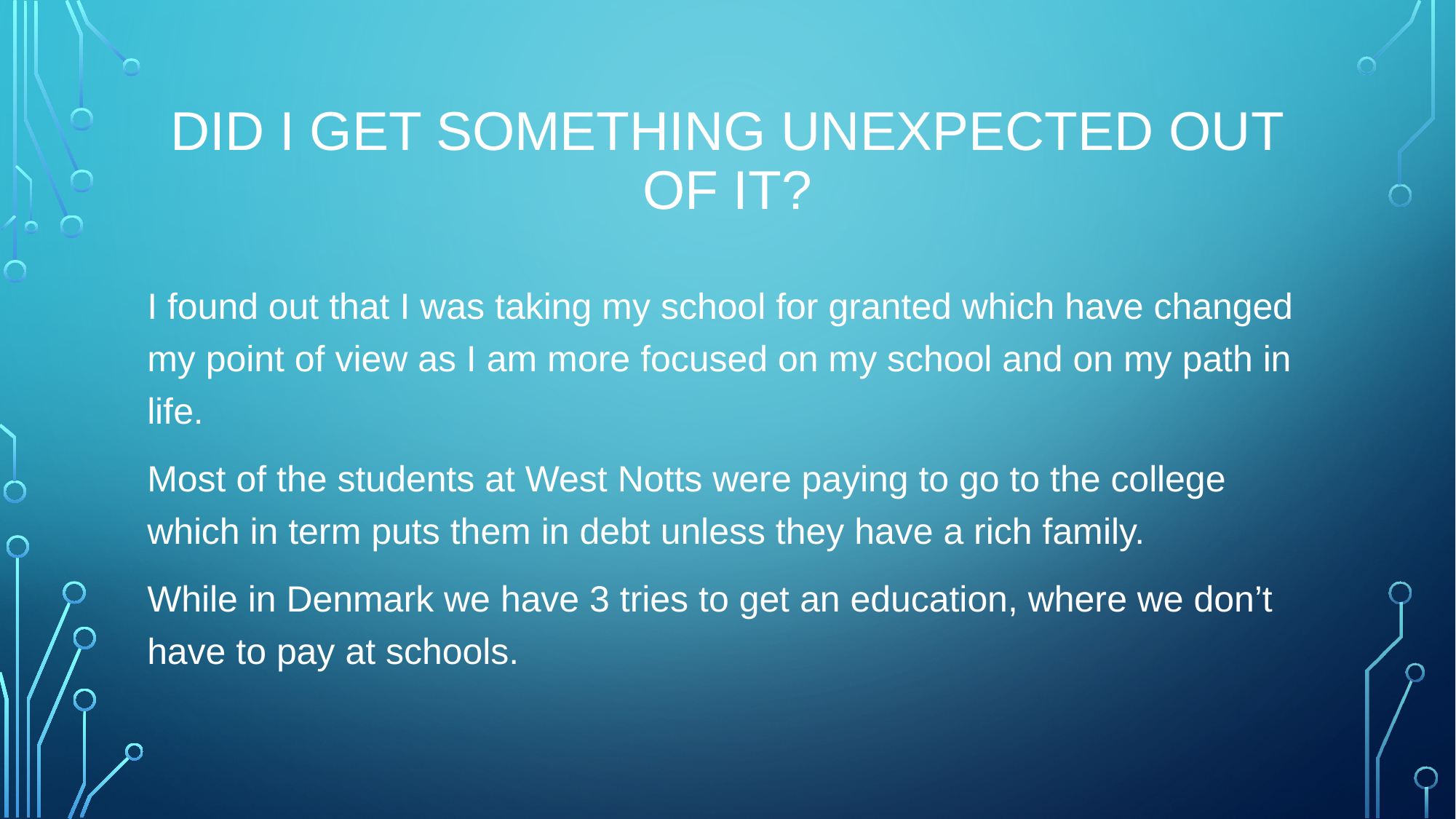

# Did I get something unexpected out of it?
I found out that I was taking my school for granted which have changed my point of view as I am more focused on my school and on my path in life.
Most of the students at West Notts were paying to go to the college which in term puts them in debt unless they have a rich family.
While in Denmark we have 3 tries to get an education, where we don’t have to pay at schools.